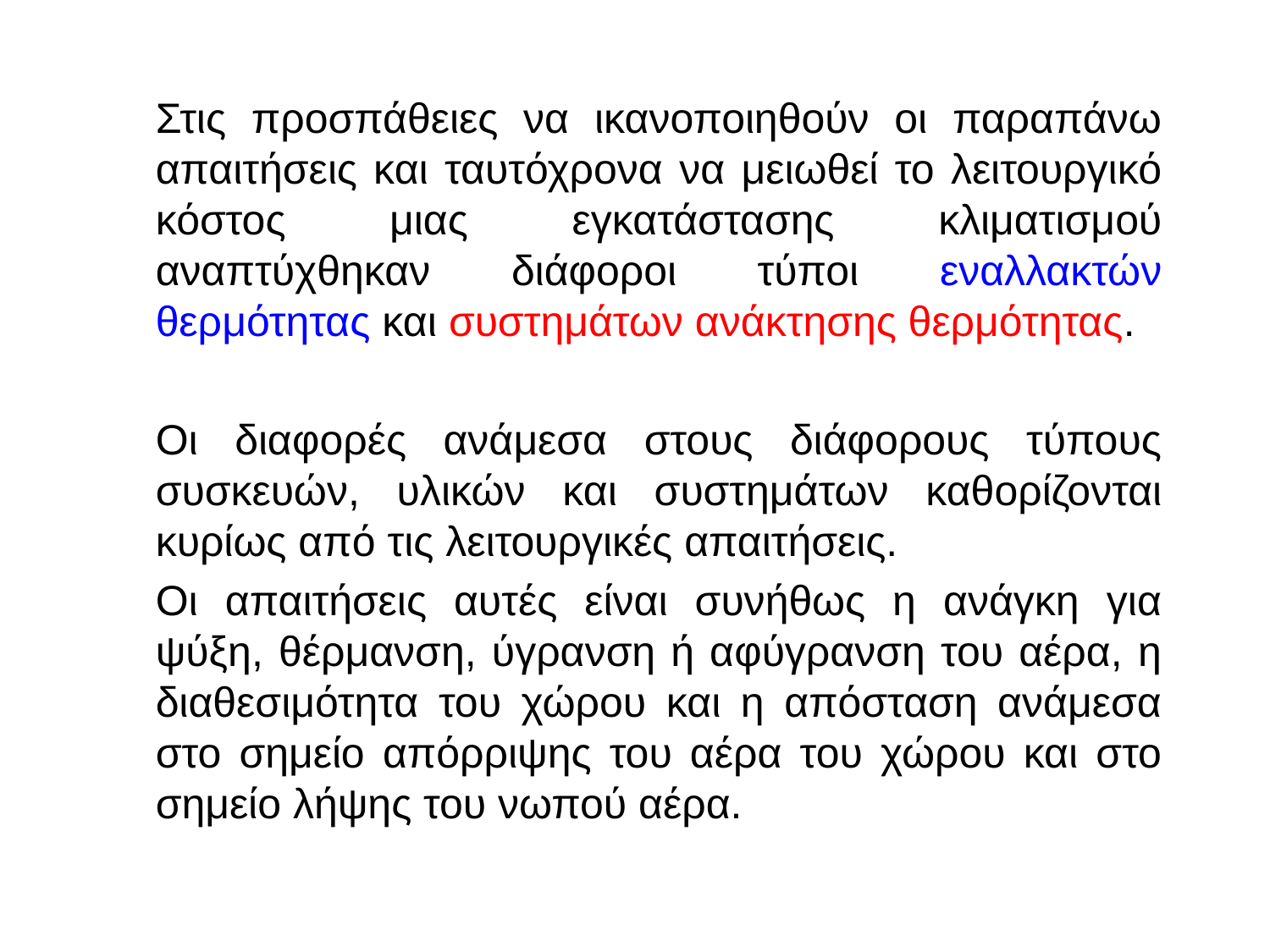

# Στις προσπάθειες να ικανοποιηθούν οι παραπάνω απαιτήσεις και ταυτόχρονα να μειωθεί το λειτουργικό κόστος μιας εγκατάστασης κλιματισμού αναπτύχθηκαν διάφοροι τύποι εναλλακτών θερμότητας και συστημάτων ανάκτησης θερμότητας.

	Οι διαφορές ανάμεσα στους διάφορους τύπους συσκευών, υλικών και συστημάτων καθορίζονται κυρίως από τις λειτουργικές απαιτήσεις.
	Οι απαιτήσεις αυτές είναι συνήθως η ανάγκη για ψύξη, θέρμανση, ύγρανση ή αφύγρανση του αέρα, η διαθεσιμότητα του χώρου και η απόσταση ανάμεσα στο σημείο απόρριψης του αέρα του χώρου και στο σημείο λήψης του νωπού αέρα.